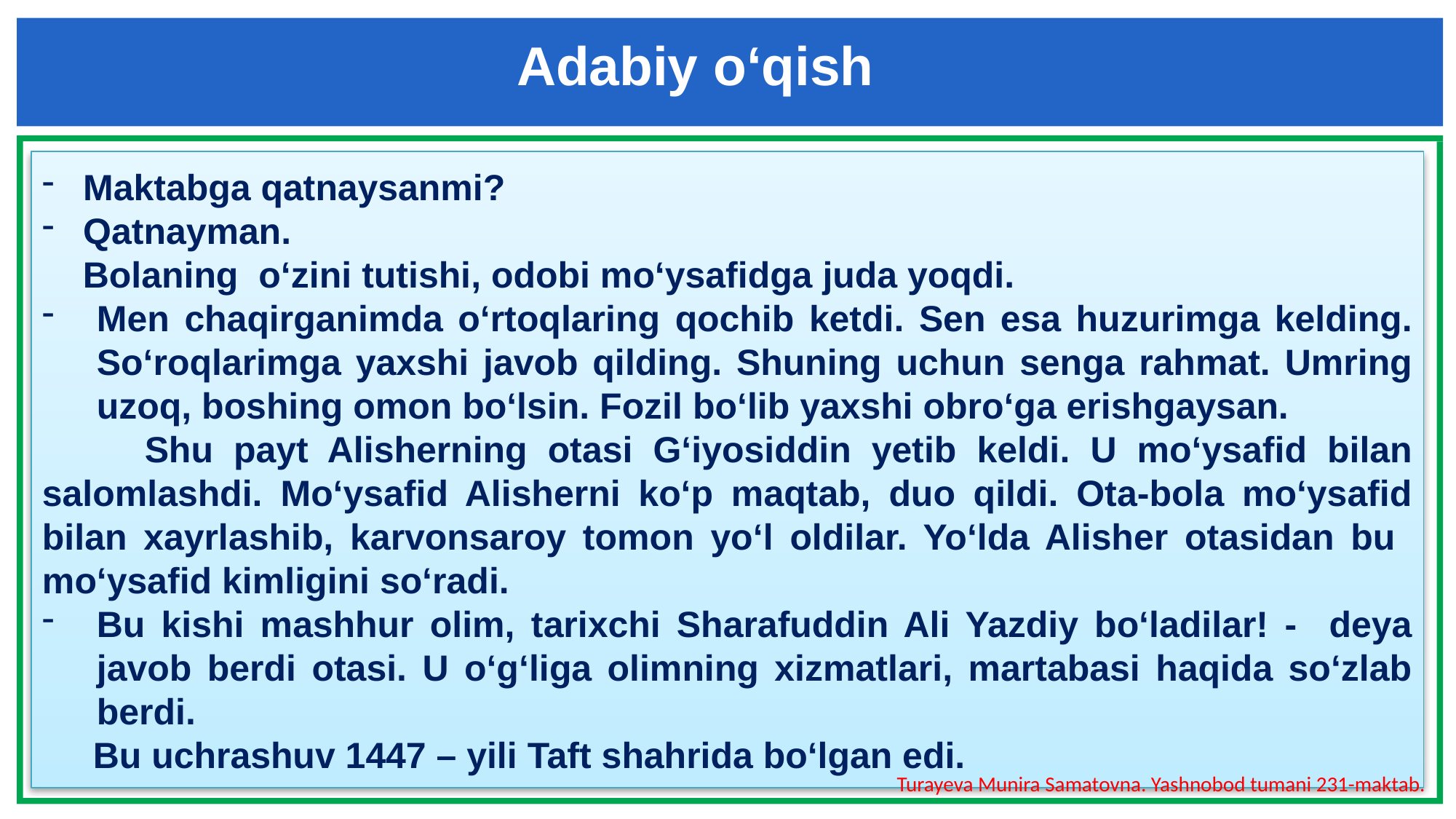

Adabiy o‘qish
Maktabga qatnaysanmi?
Qatnayman.
    Bolaning  o‘zini tutishi, odobi mo‘ysafidga juda yoqdi.
Men chaqirganimda o‘rtoqlaring qochib ketdi. Sen esa huzurimga kelding. So‘roqlarimga yaxshi javob qilding. Shuning uchun senga rahmat. Umring uzoq, boshing omon bo‘lsin. Fozil bo‘lib yaxshi obro‘ga erishgaysan.
     Shu payt Alisherning otasi G‘iyosiddin yetib keldi. U mo‘ysafid bilan salomlashdi. Mo‘ysafid Alisherni ko‘p maqtab, duo qildi. Ota-bola mo‘ysafid bilan xayrlashib, karvonsaroy tomon yo‘l oldilar. Yo‘lda Alisher otasidan bu  mo‘ysafid kimligini so‘radi.
Bu kishi mashhur olim, tarixchi Sharafuddin Ali Yazdiy bo‘ladilar! -  deya javob berdi otasi. U o‘g‘liga olimning xizmatlari, martabasi haqida so‘zlab berdi.
     Bu uchrashuv 1447 – yili Taft shahrida bo‘lgan edi.
Turayeva Munira Samatovna. Yashnobod tumani 231-maktab.